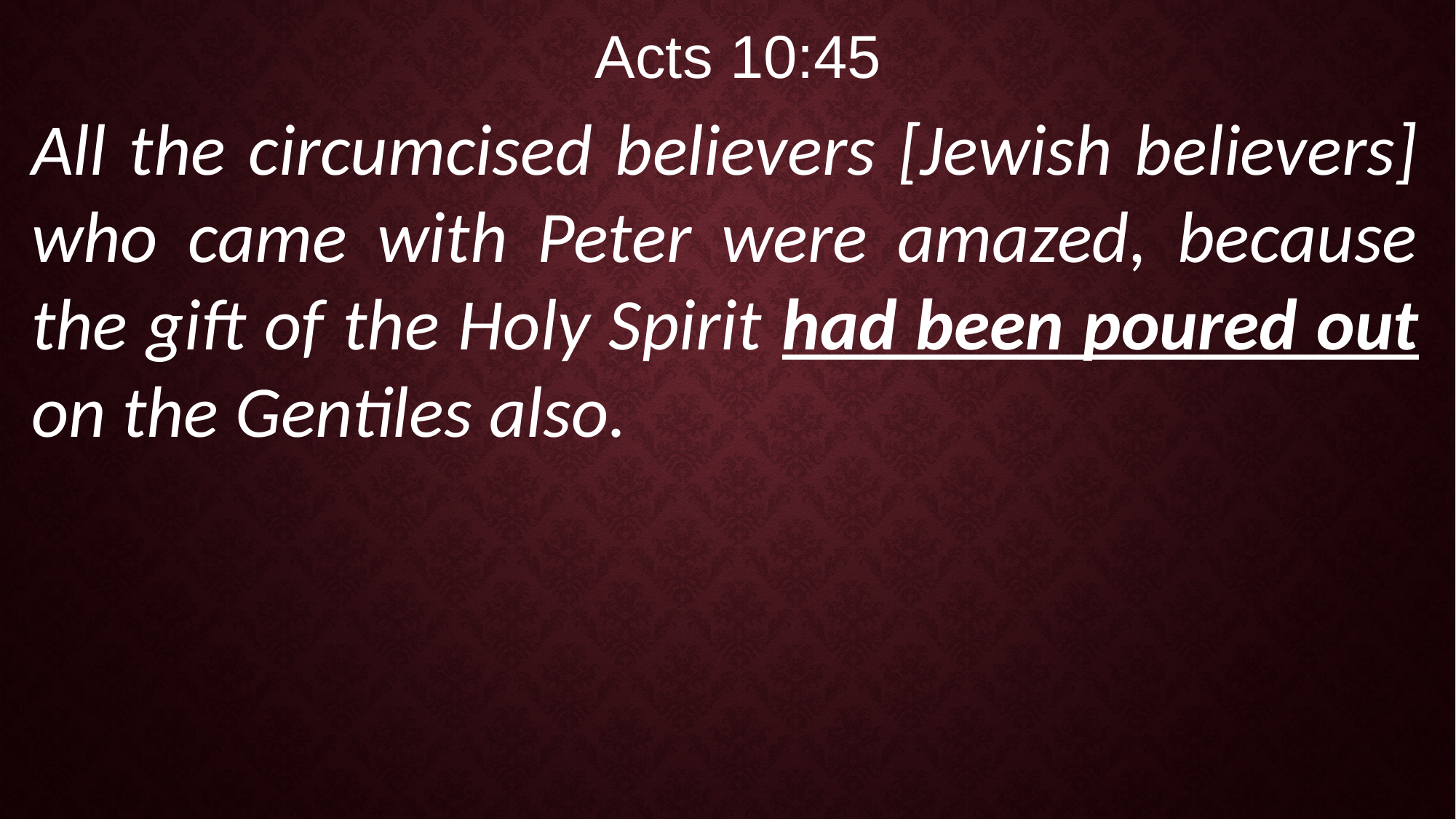

Acts 10:45
All the circumcised believers [Jewish believers] who came with Peter were amazed, because the gift of the Holy Spirit had been poured out on the Gentiles also.